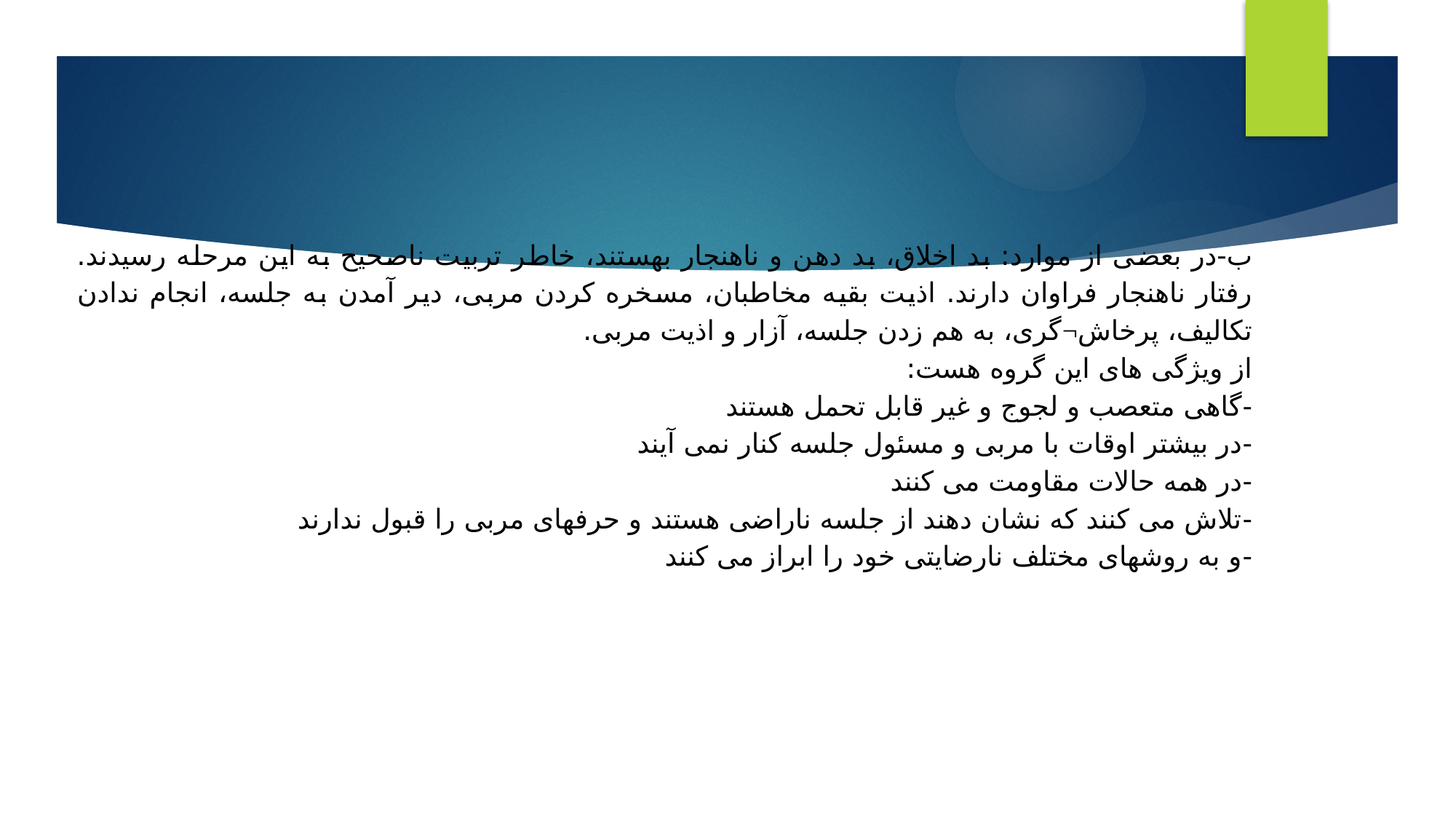

#

ب-در بعضی از موارد: بد اخلاق، بد دهن و ناهنجار بهستند، خاطر تربیت ناصحیح به این مرحله رسیدند. رفتار ناهنجار فراوان دارند. اذیت بقیه مخاطبان، مسخره کردن مربی، دیر آمدن به جلسه، انجام ندادن تکالیف، پرخاش¬گری، به هم زدن جلسه، آزار و اذیت مربی.
از ویژگی های این گروه هست:
-	گاهی متعصب و لجوج و غیر قابل تحمل هستند
-	در بیشتر اوقات با مربی و مسئول جلسه کنار نمی آیند
-	در همه حالات مقاومت می کنند
-	تلاش می کنند که نشان دهند از جلسه ناراضی هستند و حرفهای مربی را قبول ندارند
-	و به روشهای مختلف نارضایتی خود را ابراز می کنند